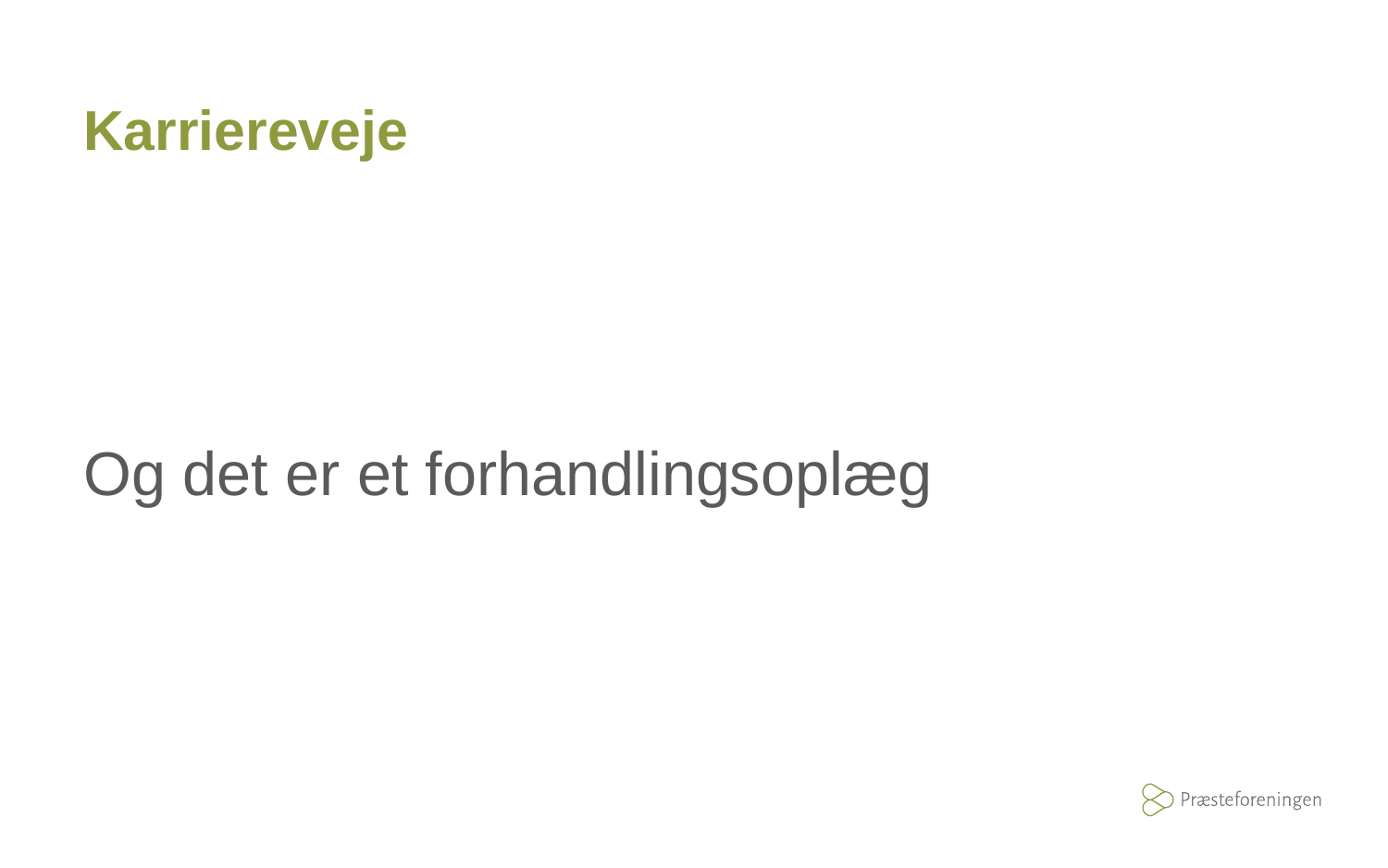

# Karriereveje

Og det er et forhandlingsoplæg